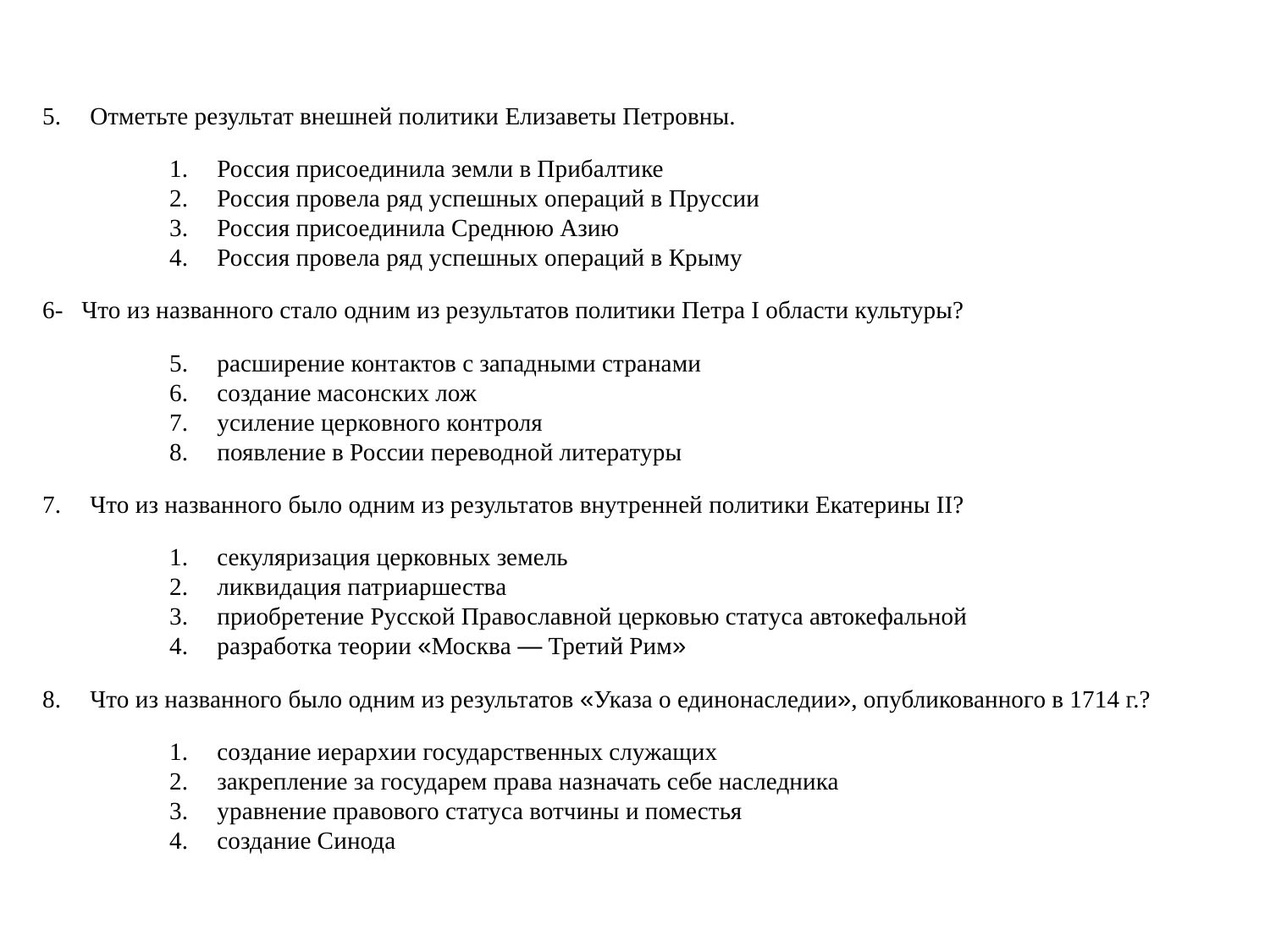

Отметьте результат внешней политики Елизаветы Петровны.

Россия присоединила земли в Прибалтике
Россия провела ряд успешных операций в Пруссии
Россия присоединила Среднюю Азию
Россия провела ряд успешных операций в Крыму

6-   Что из названного стало одним из результатов политики Петра I области культуры?

расширение контактов с западными странами
создание масонских лож
усиление церковного контроля
появление в России переводной литературы

Что из названного было одним из результатов внутренней политики Екатерины II?

секуляризация церковных земель
ликвидация патриаршества
приобретение Русской Православной церковью статуса автокефальной
разработка теории «Москва — Третий Рим»

Что из названного было одним из результатов «Указа о единонаследии», опубликованного в 1714 г.?

создание иерархии государственных служащих
закрепление за государем права назначать себе наследника
уравнение правового статуса вотчины и поместья
создание Синода